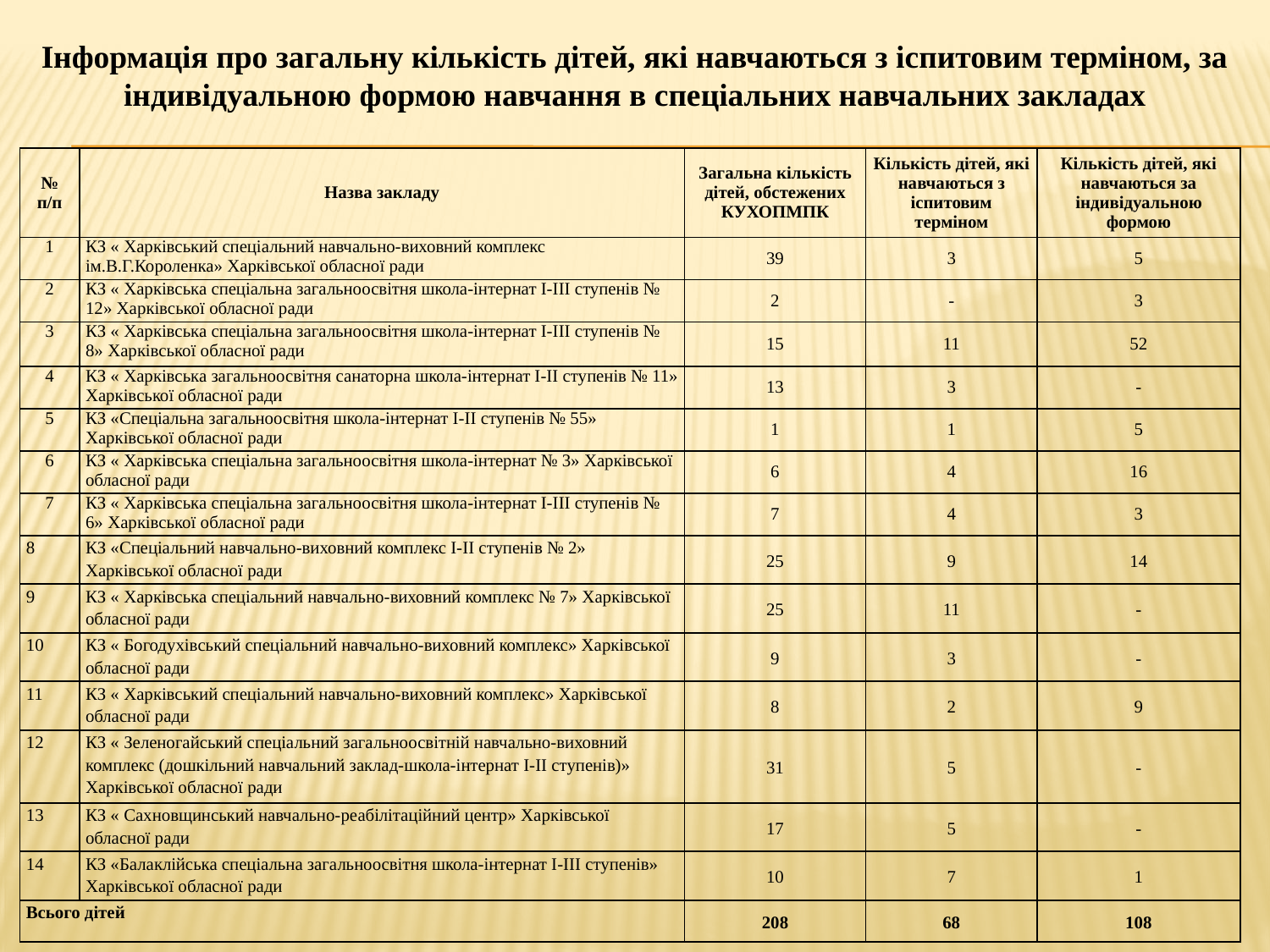

Інформація про загальну кількість дітей, які навчаються з іспитовим терміном, за індивідуальною формою навчання в спеціальних навчальних закладах
| № п/п | Назва закладу | Загальна кількість дітей, обстежених КУХОПМПК | Кількість дітей, які навчаються з іспитовим терміном | Кількість дітей, які навчаються за індивідуальною формою |
| --- | --- | --- | --- | --- |
| 1 | КЗ « Харківський спеціальний навчально-виховний комплекс ім.В.Г.Короленка» Харківської обласної ради | 39 | 3 | 5 |
| 2 | КЗ « Харківська спеціальна загальноосвітня школа-інтернат І-ІІІ ступенів № 12» Харківської обласної ради | 2 | - | 3 |
| 3 | КЗ « Харківська спеціальна загальноосвітня школа-інтернат І-ІІІ ступенів № 8» Харківської обласної ради | 15 | 11 | 52 |
| 4 | КЗ « Харківська загальноосвітня санаторна школа-інтернат І-ІІ ступенів № 11» Харківської обласної ради | 13 | 3 | - |
| 5 | КЗ «Спеціальна загальноосвітня школа-інтернат І-ІІ ступенів № 55» Харківської обласної ради | 1 | 1 | 5 |
| 6 | КЗ « Харківська спеціальна загальноосвітня школа-інтернат № 3» Харківської обласної ради | 6 | 4 | 16 |
| 7 | КЗ « Харківська спеціальна загальноосвітня школа-інтернат І-ІІІ ступенів № 6» Харківської обласної ради | 7 | 4 | 3 |
| 8 | КЗ «Спеціальний навчально-виховний комплекс І-ІІ ступенів № 2» Харківської обласної ради | 25 | 9 | 14 |
| 9 | КЗ « Харківська спеціальний навчально-виховний комплекс № 7» Харківської обласної ради | 25 | 11 | - |
| 10 | КЗ « Богодухівський спеціальний навчально-виховний комплекс» Харківської обласної ради | 9 | 3 | - |
| 11 | КЗ « Харківський спеціальний навчально-виховний комплекс» Харківської обласної ради | 8 | 2 | 9 |
| 12 | КЗ « Зеленогайський спеціальний загальноосвітній навчально-виховний комплекс (дошкільний навчальний заклад-школа-інтернат І-ІІ ступенів)» Харківської обласної ради | 31 | 5 | - |
| 13 | КЗ « Сахновщинський навчально-реабілітаційний центр» Харківської обласної ради | 17 | 5 | - |
| 14 | КЗ «Балаклійська спеціальна загальноосвітня школа-інтернат І-ІІІ ступенів» Харківської обласної ради | 10 | 7 | 1 |
| Всього дітей |  | 208 | 68 | 108 |